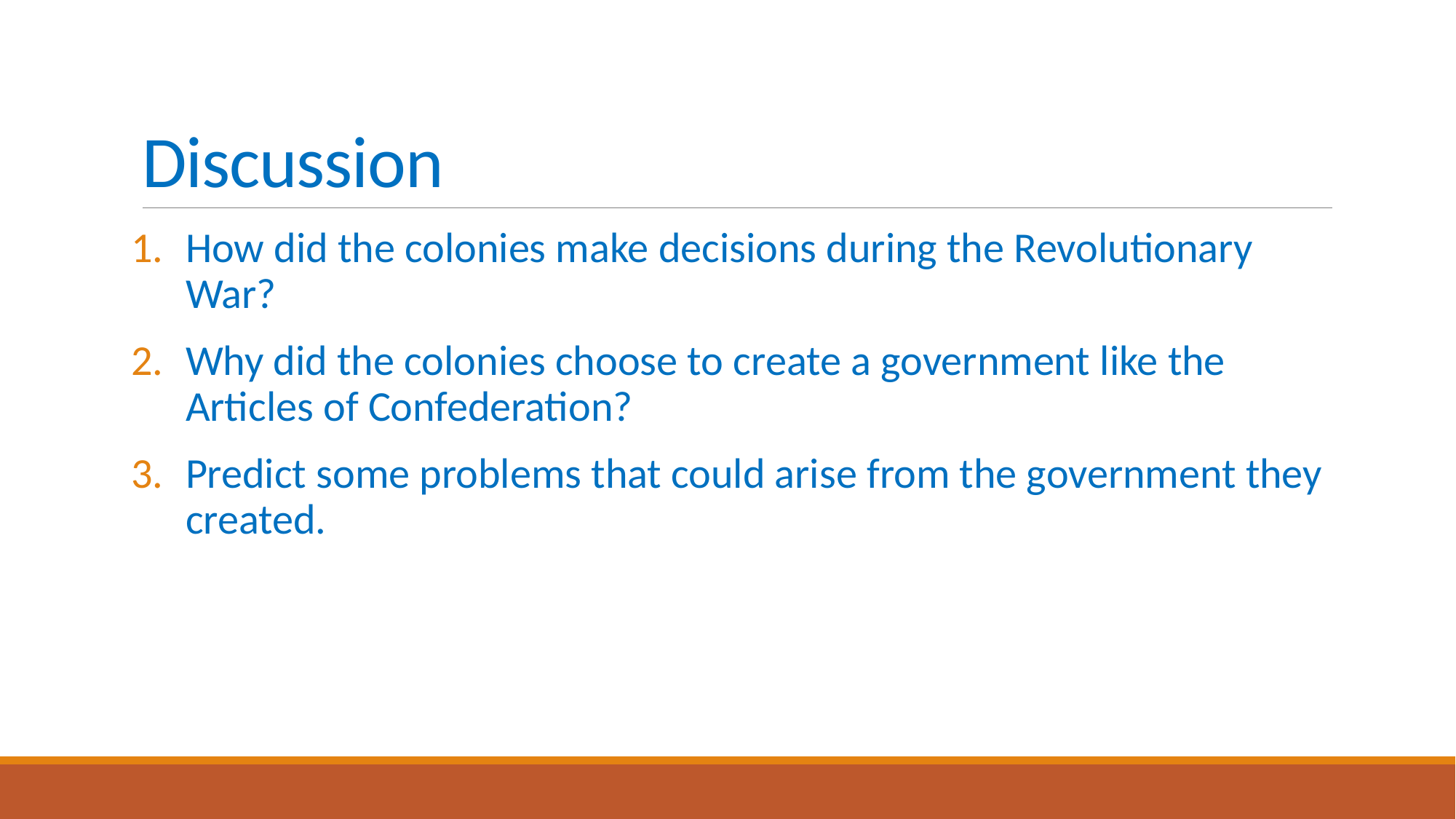

# Discussion
How did the colonies make decisions during the Revolutionary War?
Why did the colonies choose to create a government like the Articles of Confederation?
Predict some problems that could arise from the government they created.